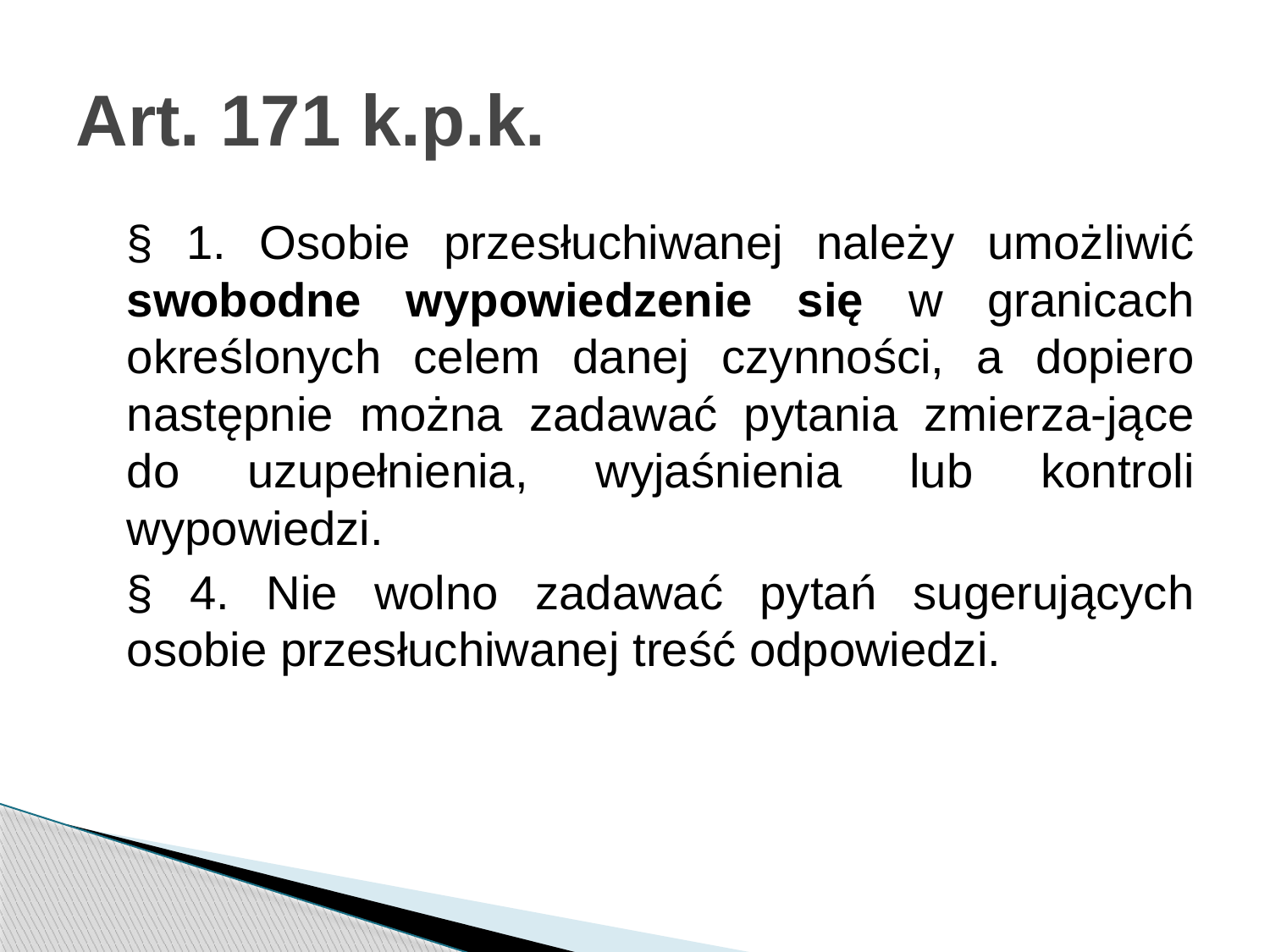

# Art. 171 k.p.k.
	§ 1. Osobie przesłuchiwanej należy umożliwić swobodne wypowiedzenie się w granicach określonych celem danej czynności, a dopiero następnie można zadawać pytania zmierza-jące do uzupełnienia, wyjaśnienia lub kontroli wypowiedzi.
	§ 4. Nie wolno zadawać pytań sugerujących osobie przesłuchiwanej treść odpowiedzi.